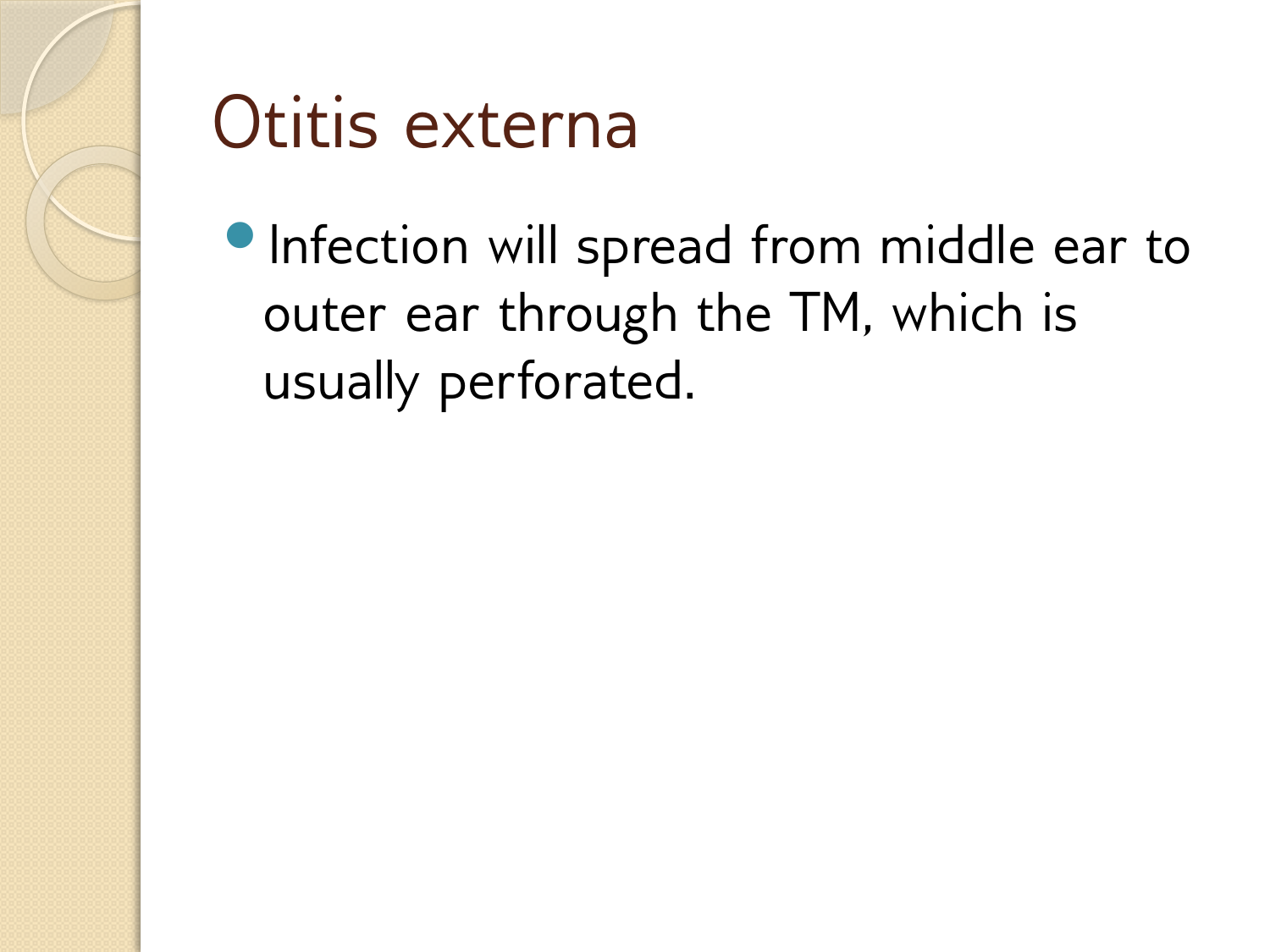

# Otitis externa
Infection will spread from middle ear to outer ear through the TM, which is usually perforated.